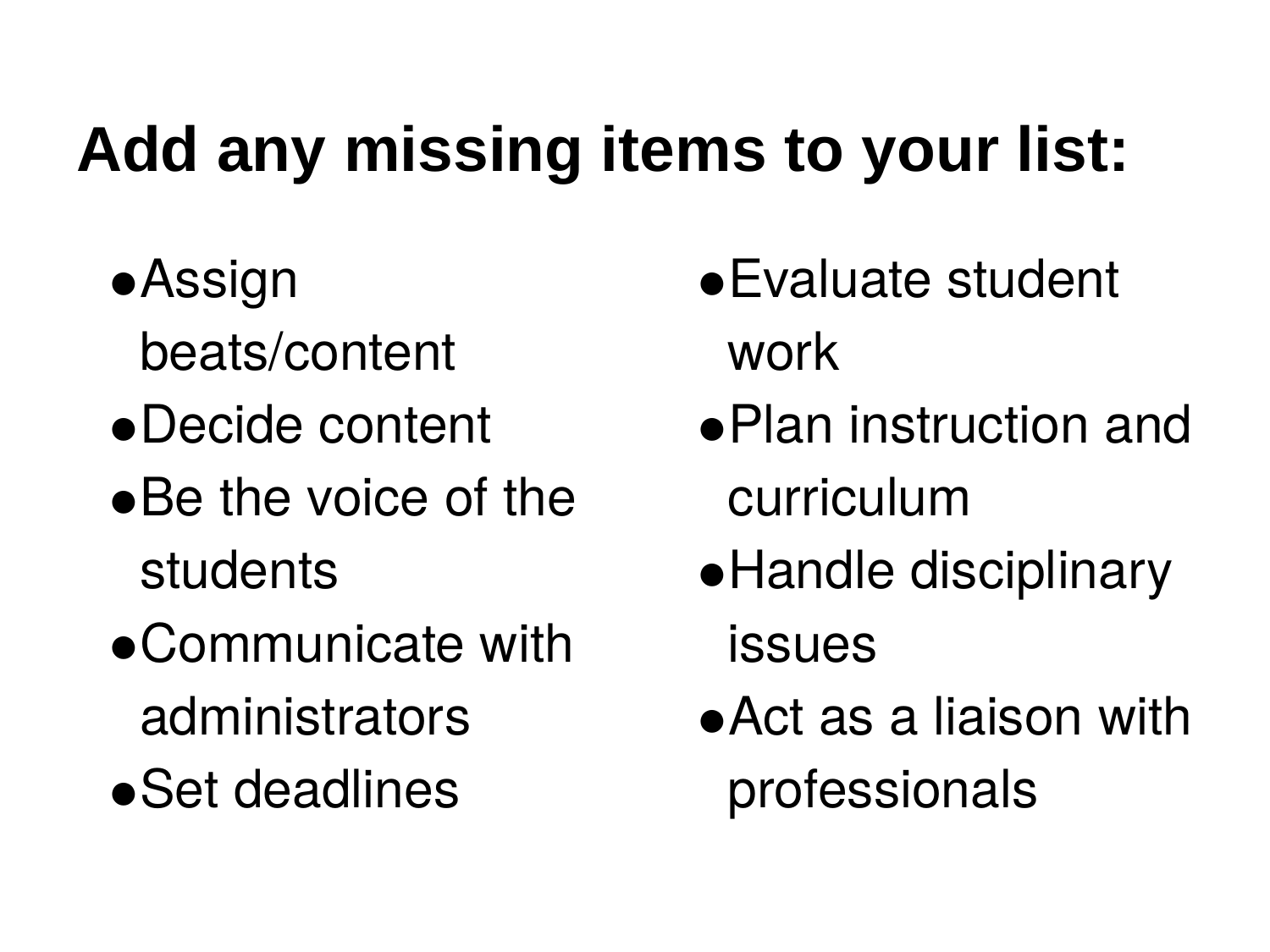

# Add any missing items to your list:
Assign beats/content
Decide content
Be the voice of the students
Communicate with administrators
Set deadlines

Evaluate student work
Plan instruction and curriculum
Handle disciplinary issues
Act as a liaison with professionals